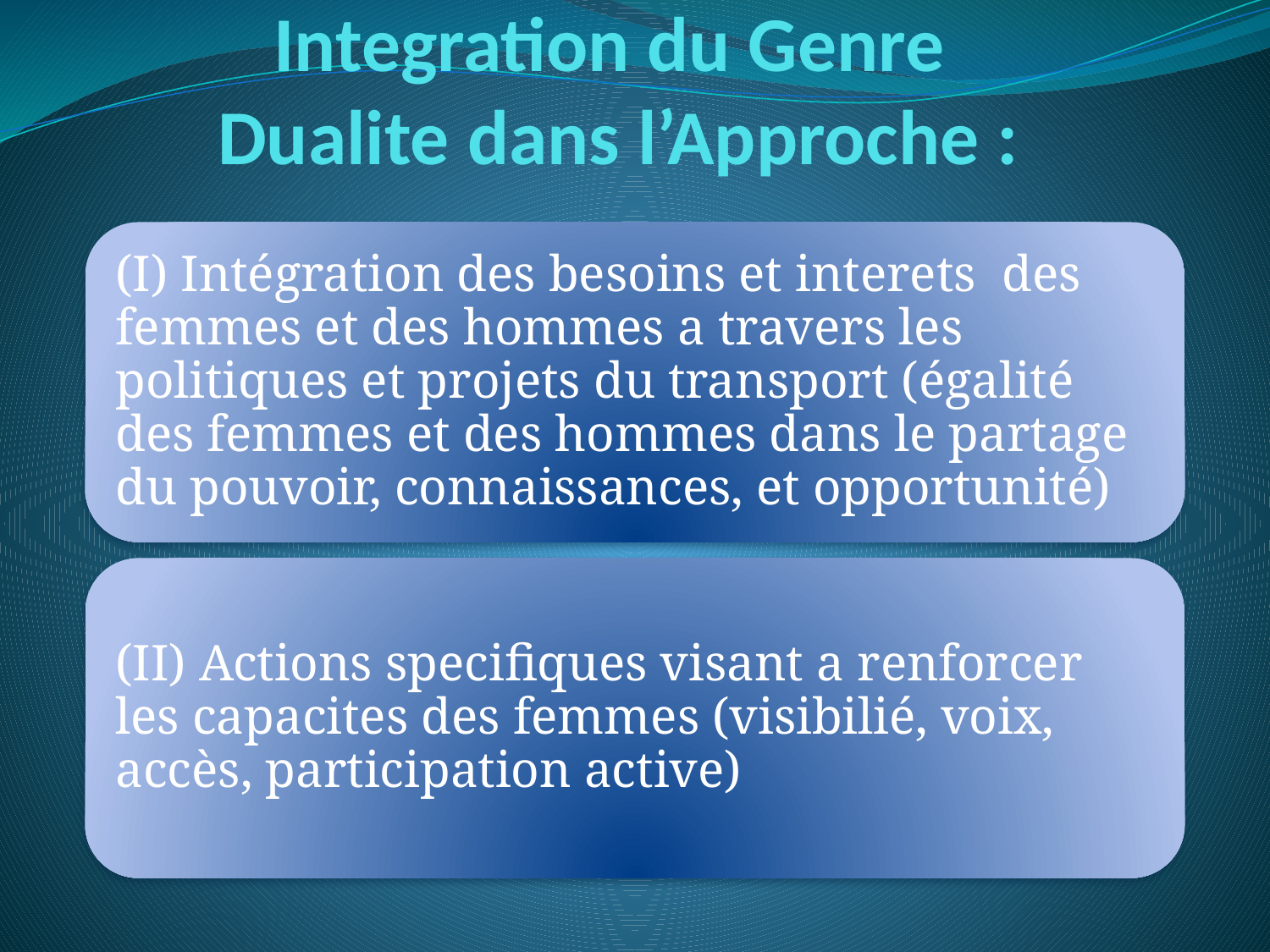

# Integration du Genre Dualite dans l’Approche :
(I) Intégration des besoins et interets  des femmes et des hommes a travers les politiques et projets du transport (égalité des femmes et des hommes dans le partage du pouvoir, connaissances, et opportunité)
(II) Actions specifiques visant a renforcer les capacites des femmes (visibilié, voix, accès, participation active)